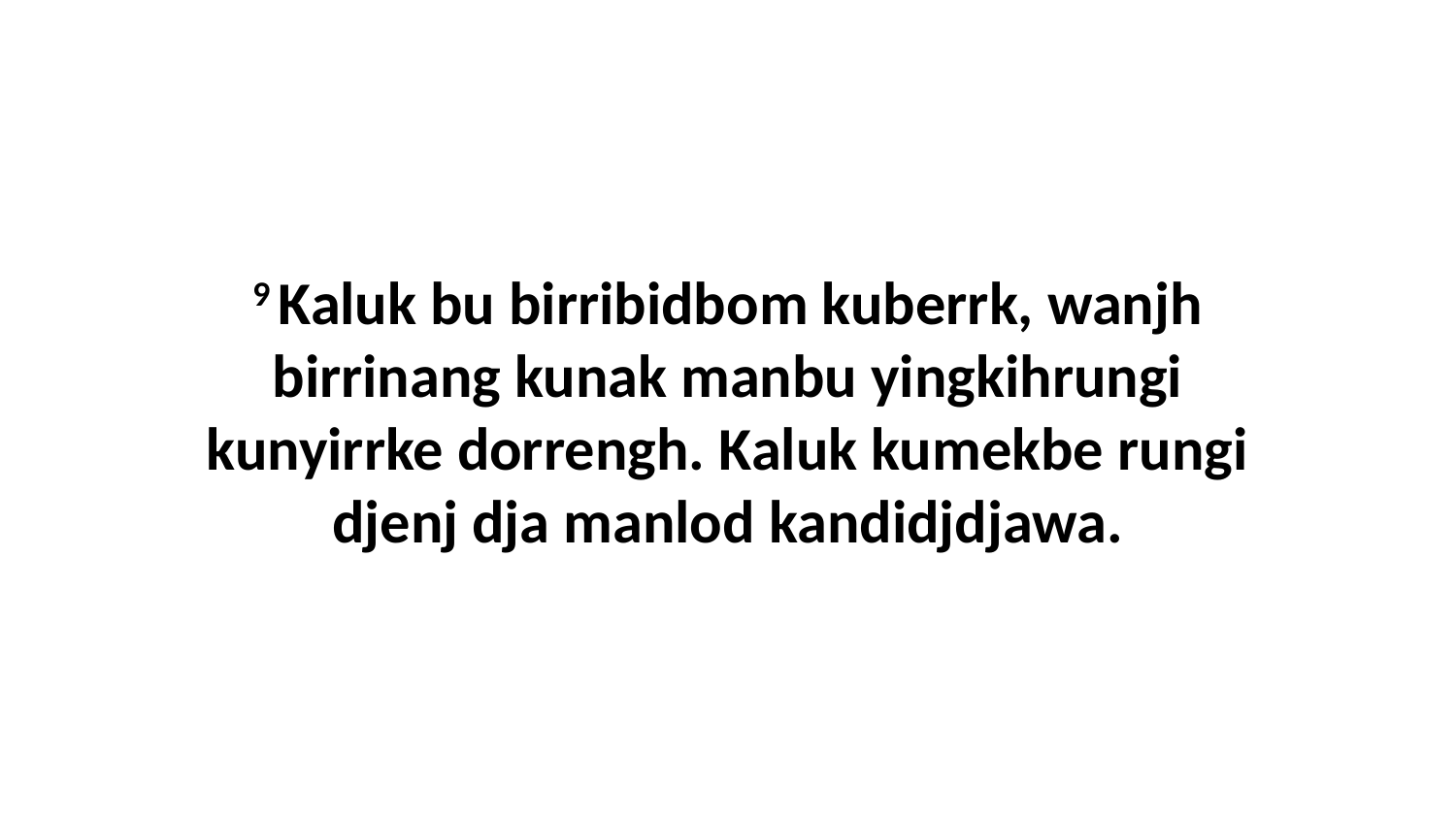

9 Kaluk bu birribidbom kuberrk, wanjh birrinang kunak manbu yingkihrungi kunyirrke dorrengh. Kaluk kumekbe rungi djenj dja manlod kandidjdjawa.